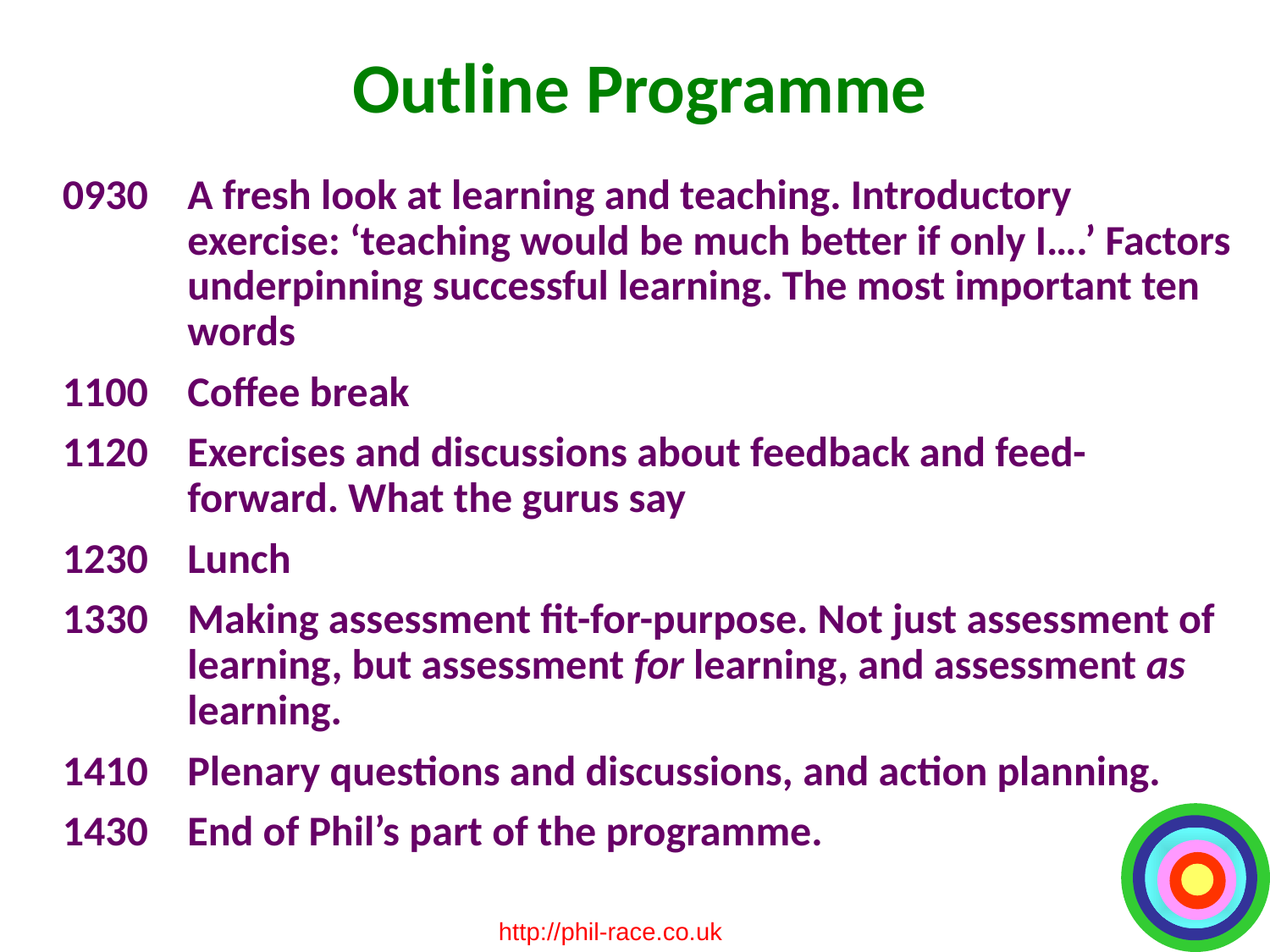

# Outline Programme
0930 	A fresh look at learning and teaching. Introductory exercise: ‘teaching would be much better if only I….’ Factors underpinning successful learning. The most important ten words
1100	Coffee break
1120	Exercises and discussions about feedback and feed-forward. What the gurus say
1230	Lunch
1330	Making assessment fit-for-purpose. Not just assessment of learning, but assessment for learning, and assessment as learning.
1410	Plenary questions and discussions, and action planning.
1430	End of Phil’s part of the programme.